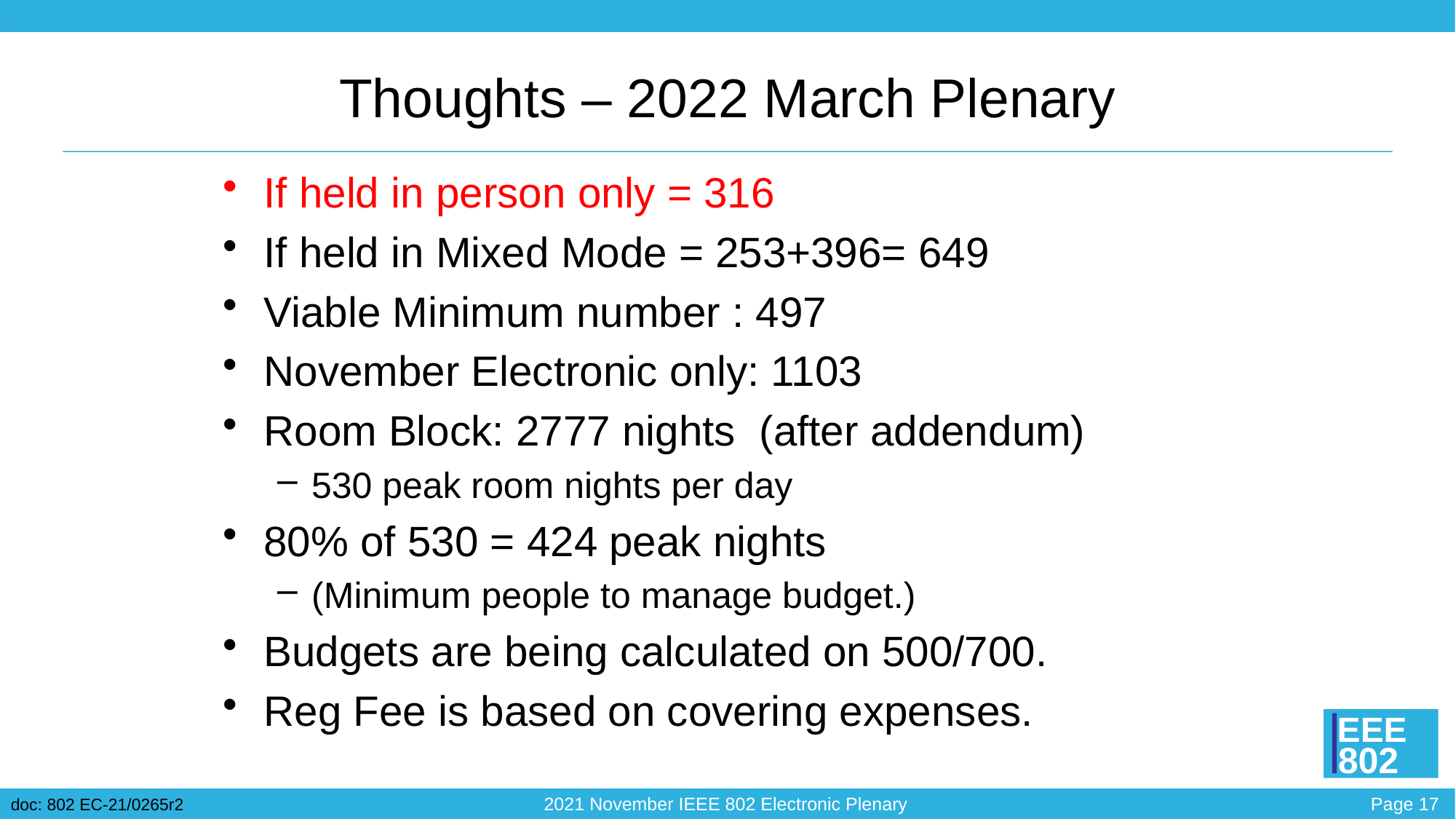

# Thoughts – 2022 March Plenary
If held in person only = 316
If held in Mixed Mode = 253+396= 649
Viable Minimum number : 497
November Electronic only: 1103
Room Block: 2777 nights  (after addendum)
530 peak room nights per day
80% of 530 = 424 peak nights
(Minimum people to manage budget.)
Budgets are being calculated on 500/700.
Reg Fee is based on covering expenses.